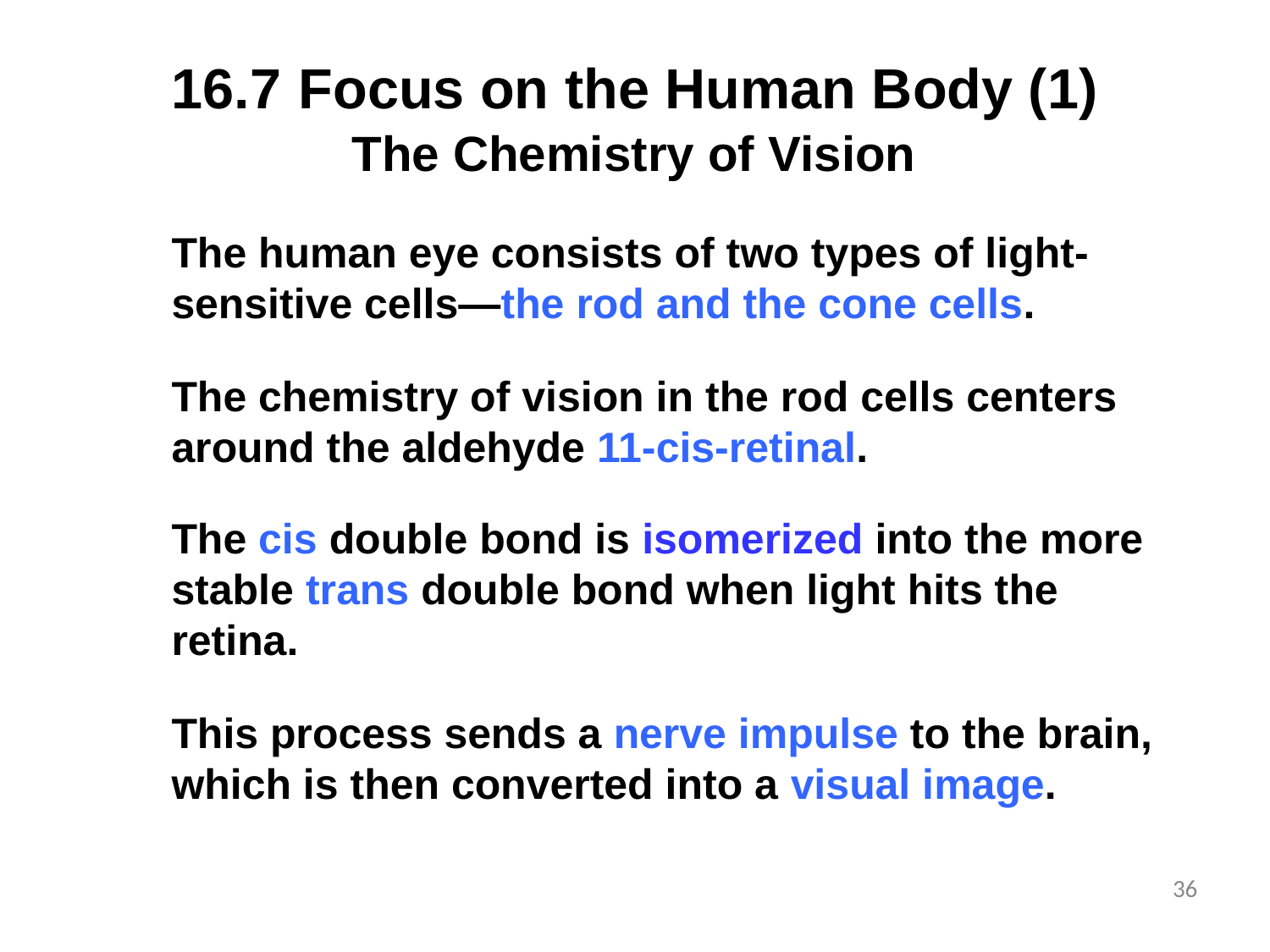

# 16.7	Focus on the Human Body (1)
The Chemistry of Vision
The human eye consists of two types of light-sensitive cells—the rod and the cone cells.
The chemistry of vision in the rod cells centers around the aldehyde 11-cis-retinal.
The cis double bond is isomerized into the more stable trans double bond when light hits the retina.
This process sends a nerve impulse to the brain, which is then converted into a visual image.